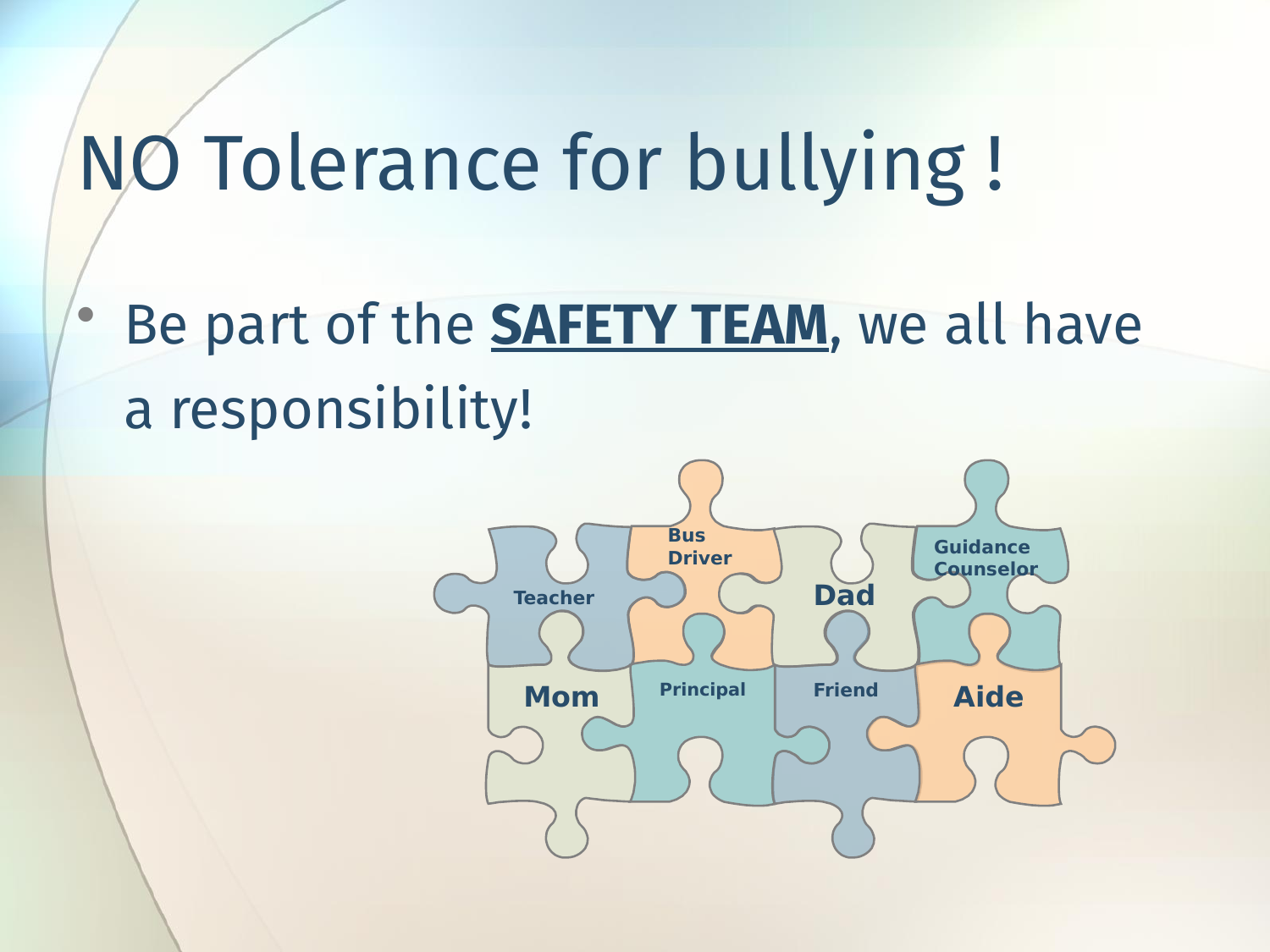

# NO Tolerance for bullying !
Be part of the SAFETY TEAM, we all have a responsibility!

Bus Driver

Guidance Counselor

Teacher

Dad

Mom

Friend

Principal

Aide